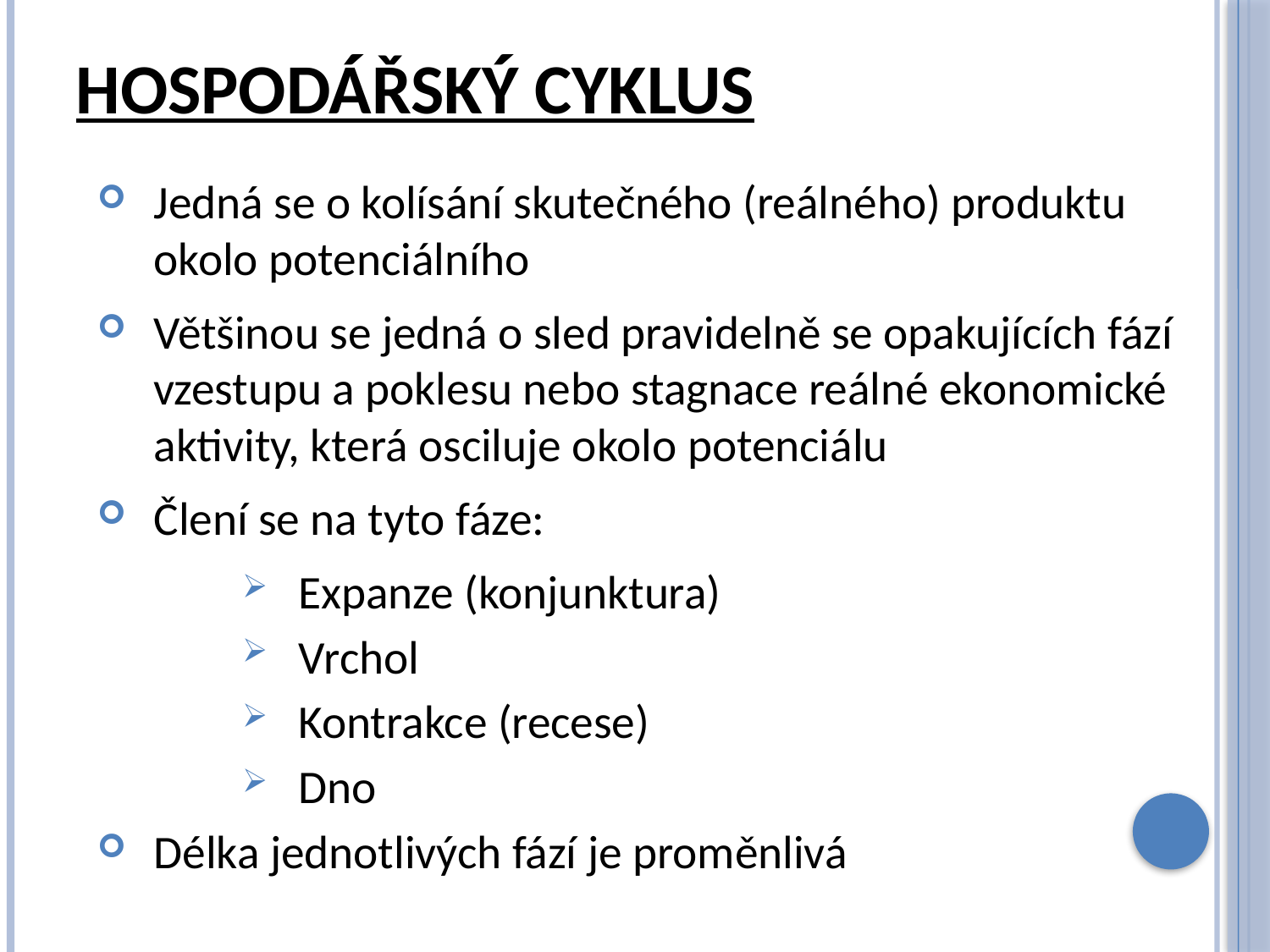

# Hospodářský cyklus
Jedná se o kolísání skutečného (reálného) produktu okolo potenciálního
Většinou se jedná o sled pravidelně se opakujících fází vzestupu a poklesu nebo stagnace reálné ekonomické aktivity, která osciluje okolo potenciálu
Člení se na tyto fáze:
Expanze (konjunktura)
Vrchol
Kontrakce (recese)
Dno
Délka jednotlivých fází je proměnlivá